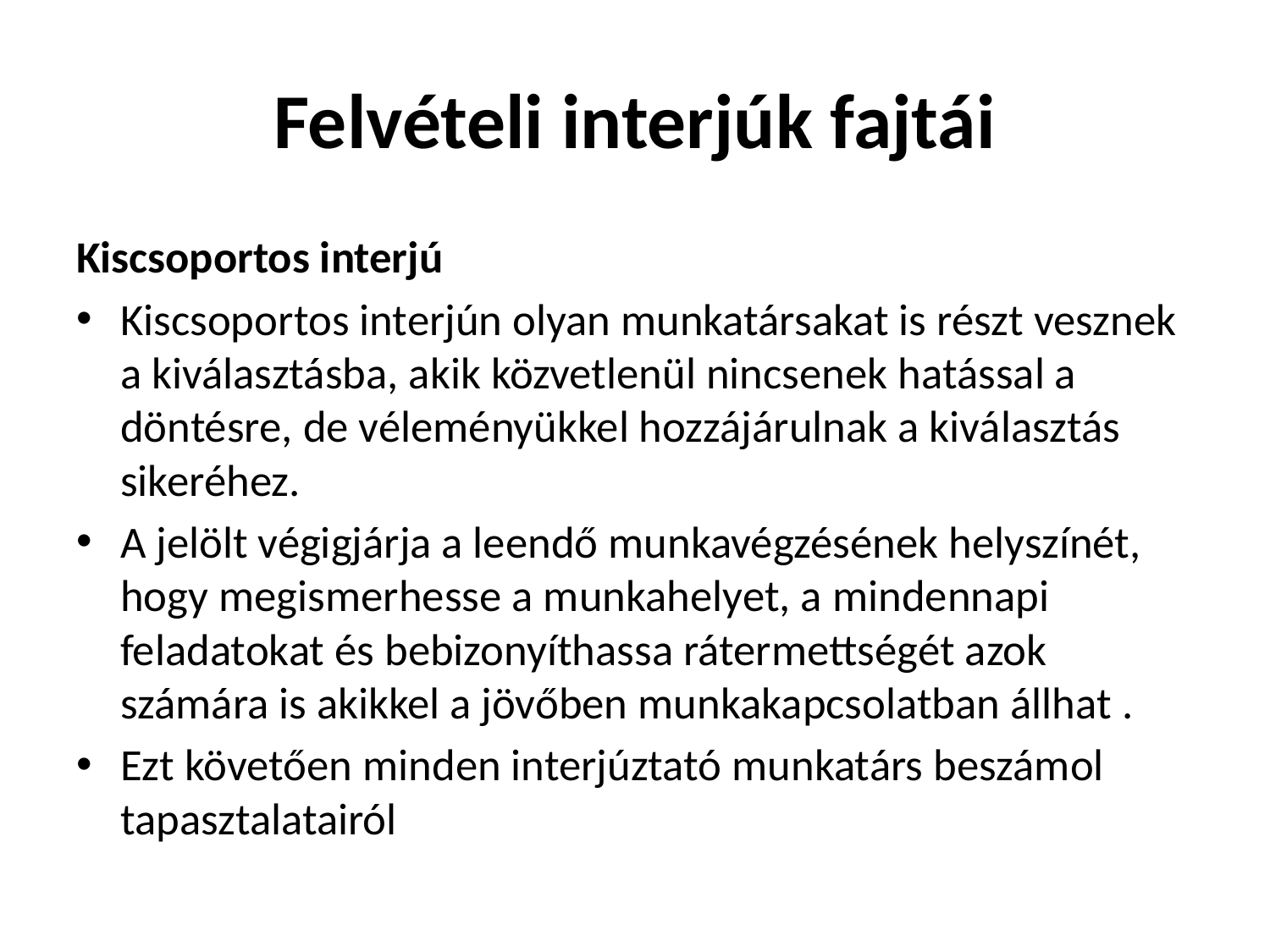

# Felvételi interjúk fajtái
Kiscsoportos interjú
Kiscsoportos interjún olyan munkatársakat is részt vesznek a kiválasztásba, akik közvetlenül nincsenek hatással a döntésre, de véleményükkel hozzájárulnak a kiválasztás sikeréhez.
A jelölt végigjárja a leendő munkavégzésének helyszínét, hogy megismerhesse a munkahelyet, a mindennapi feladatokat és bebizonyíthassa rátermettségét azok számára is akikkel a jövőben munkakapcsolatban állhat .
Ezt követően minden interjúztató munkatárs beszámol tapasztalatairól